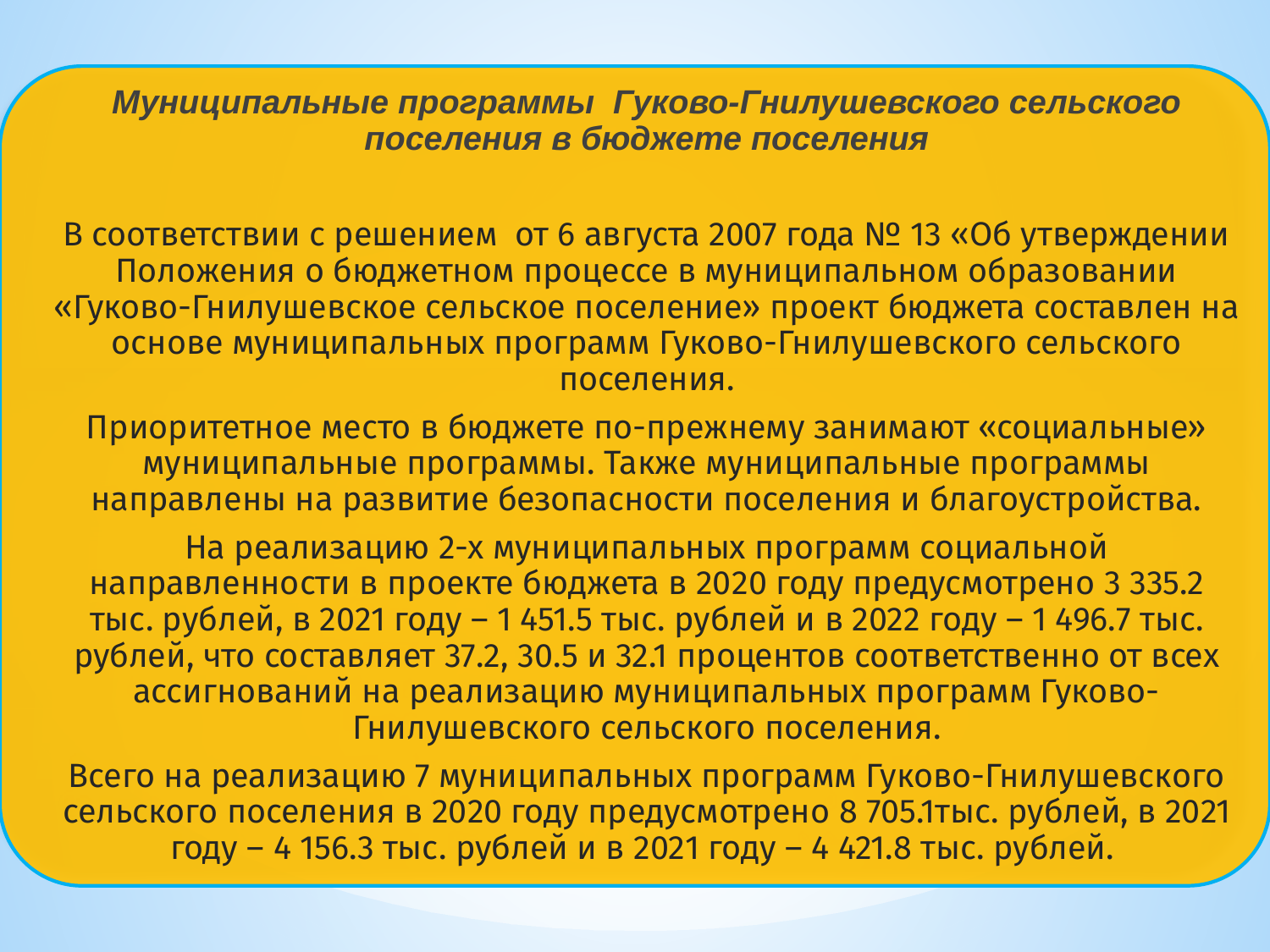

Муниципальные программы  Гуково-Гнилушевского сельского поселения в бюджете поселения

В соответствии с решением  от 6 августа 2007 года № 13 «Об утверждении Положения о бюджетном процессе в муниципальном образовании «Гуково-Гнилушевское сельское поселение» проект бюджета составлен на основе муниципальных программ Гуково-Гнилушевского сельского поселения.
Приоритетное место в бюджете по-прежнему занимают «социальные» муниципальные программы. Также муниципальные программы направлены на развитие безопасности поселения и благоустройства.
На реализацию 2-х муниципальных программ социальной направленности в проекте бюджета в 2020 году предусмотрено 3 335.2 тыс. рублей, в 2021 году – 1 451.5 тыс. рублей и в 2022 году – 1 496.7 тыс. рублей, что составляет 37.2, 30.5 и 32.1 процентов соответственно от всех ассигнований на реализацию муниципальных программ Гуково-Гнилушевского сельского поселения.
Всего на реализацию 7 муниципальных программ Гуково-Гнилушевского сельского поселения в 2020 году предусмотрено 8 705.1тыс. рублей, в 2021 году – 4 156.3 тыс. рублей и в 2021 году – 4 421.8 тыс. рублей.